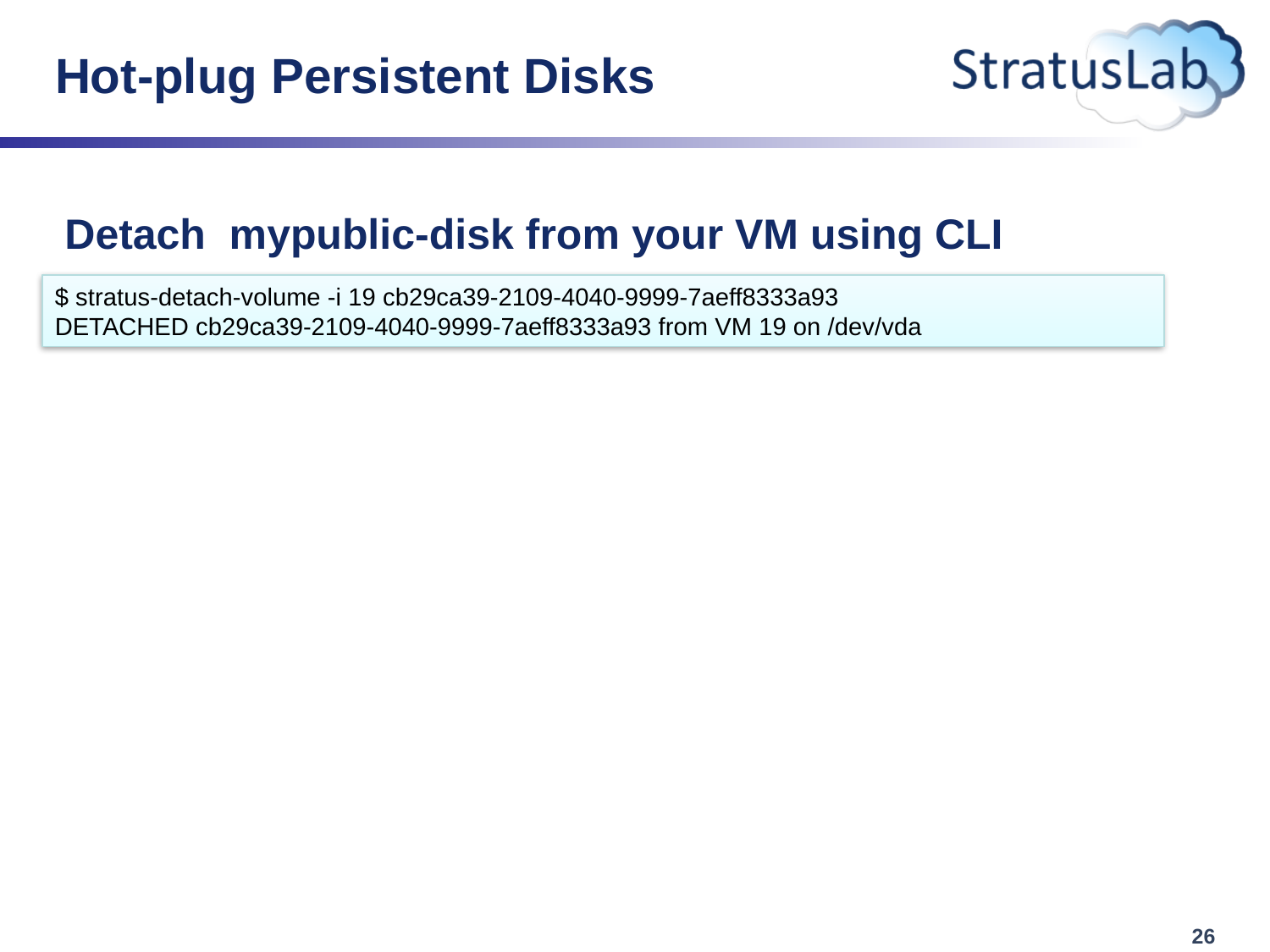

# Hot-plug Persistent Disks
 Detach  mypublic-disk from your VM using CLI

$ stratus-detach-volume -i 19 cb29ca39-2109-4040-9999-7aeff8333a93
DETACHED cb29ca39-2109-4040-9999-7aeff8333a93 from VM 19 on /dev/vda